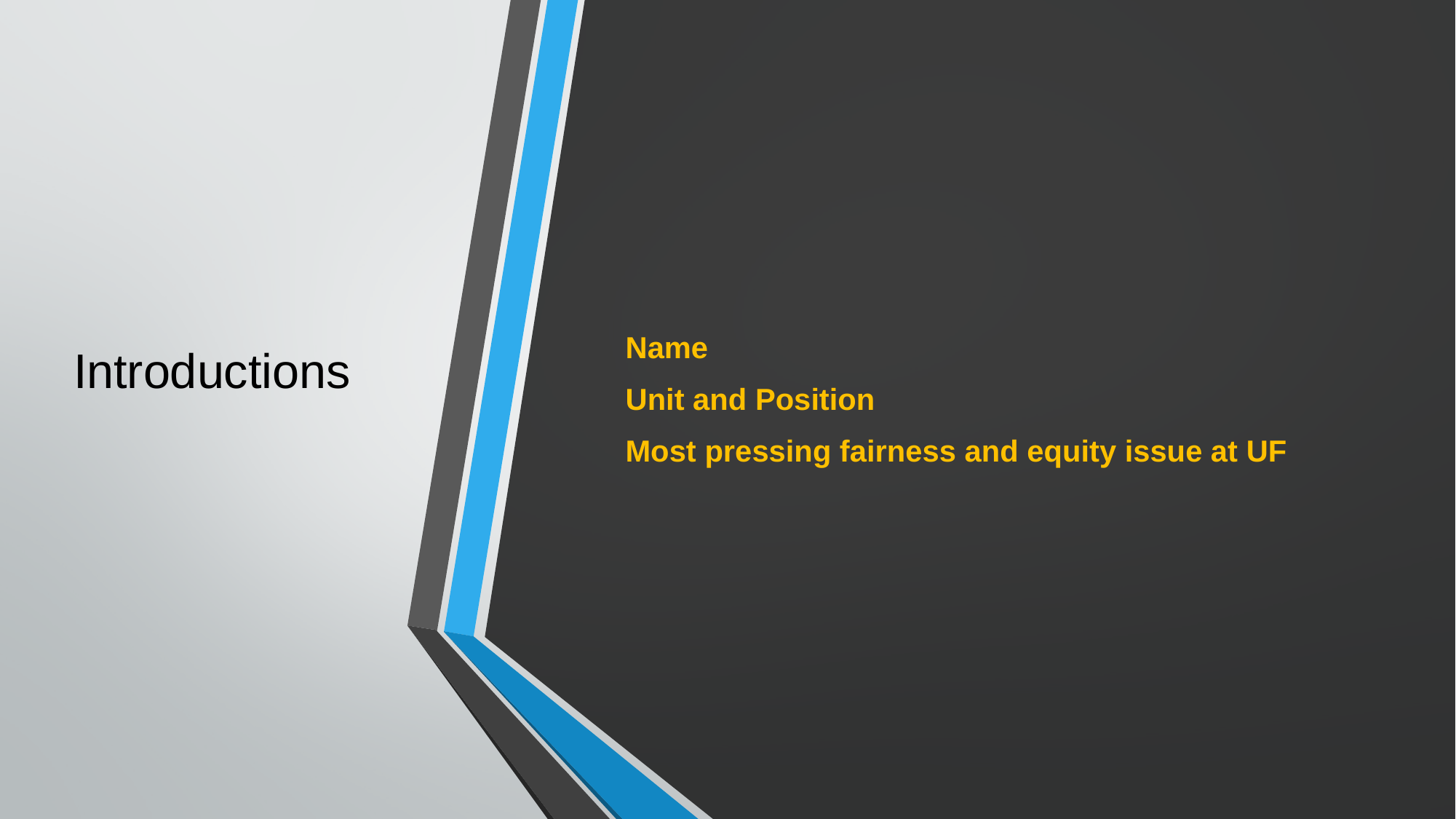

# Introductions
Name
Unit and Position
Most pressing fairness and equity issue at UF